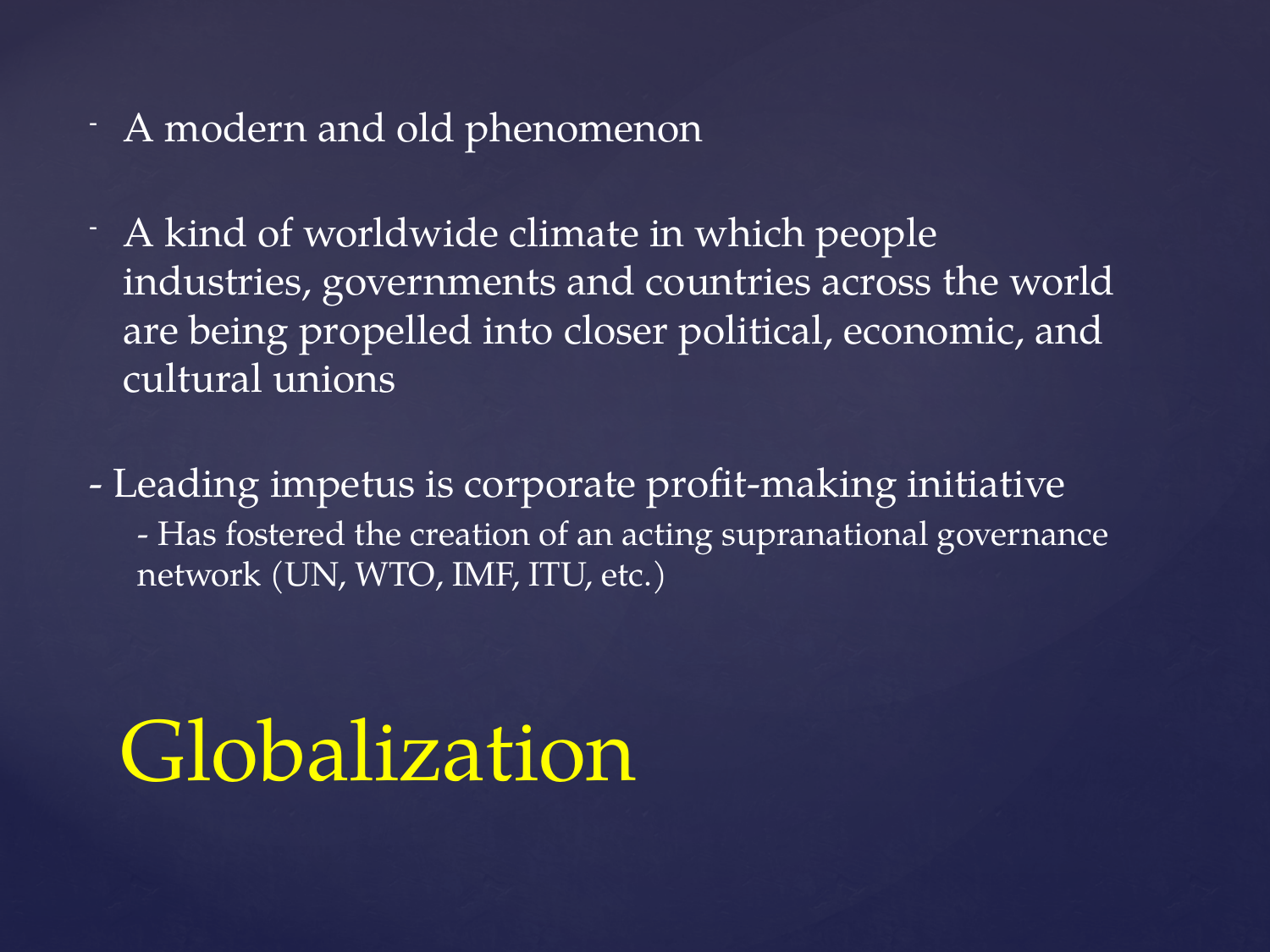

A modern and old phenomenon

A kind of worldwide climate in which people industries, governments and countries across the world are being propelled into closer political, economic, and cultural unions

- Leading impetus is corporate profit-making initiative
- Has fostered the creation of an acting supranational governance network (UN, WTO, IMF, ITU, etc.)

# Globalization